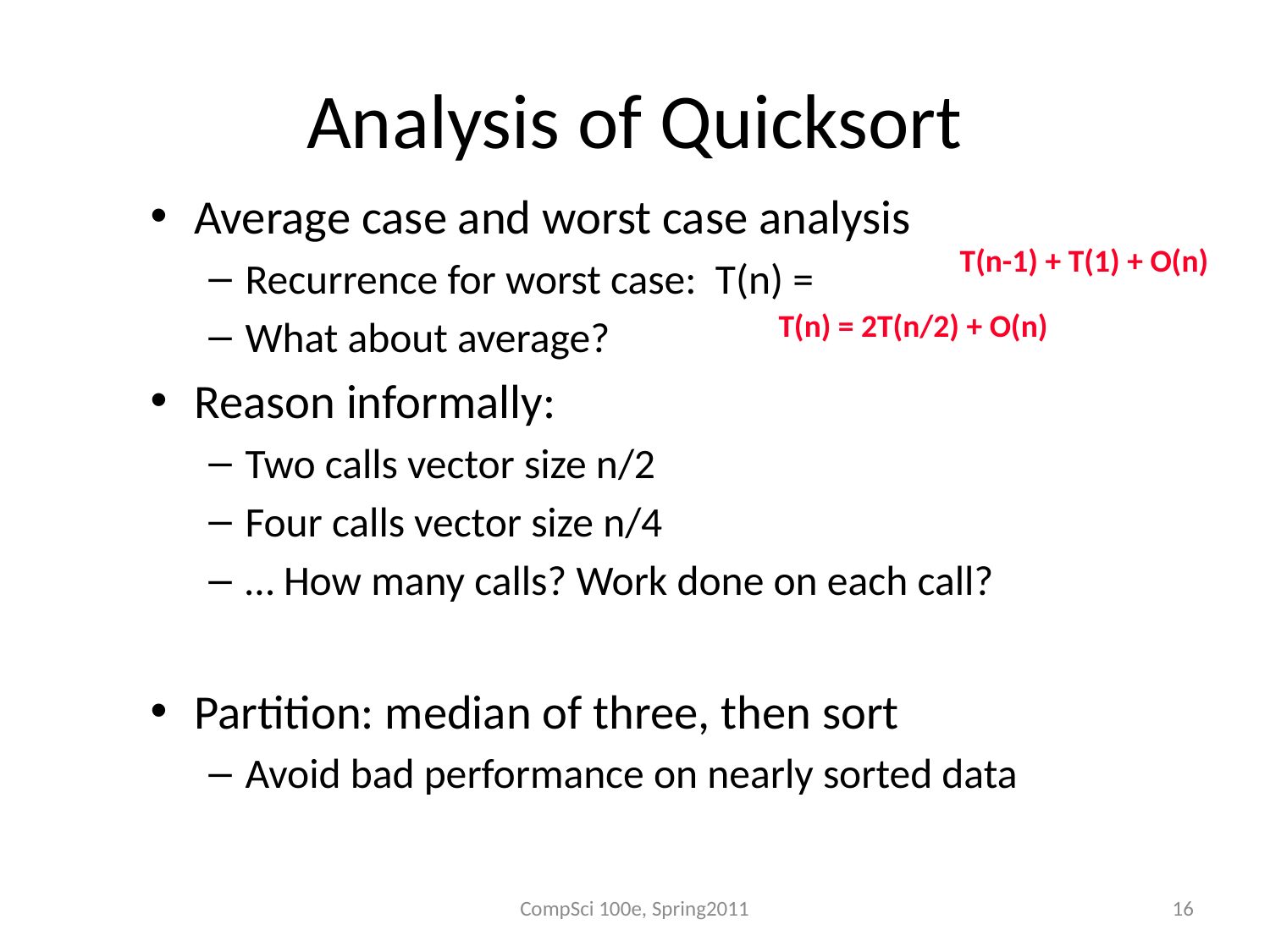

# Analysis of Quicksort
Average case and worst case analysis
Recurrence for worst case:  T(n) =
What about average?
Reason informally:
Two calls vector size n/2
Four calls vector size n/4
… How many calls? Work done on each call?

Partition: median of three, then sort
Avoid bad performance on nearly sorted data
T(n-1) + T(1) + O(n)
T(n) = 2T(n/2) + O(n)
CompSci 100e, Spring2011
16